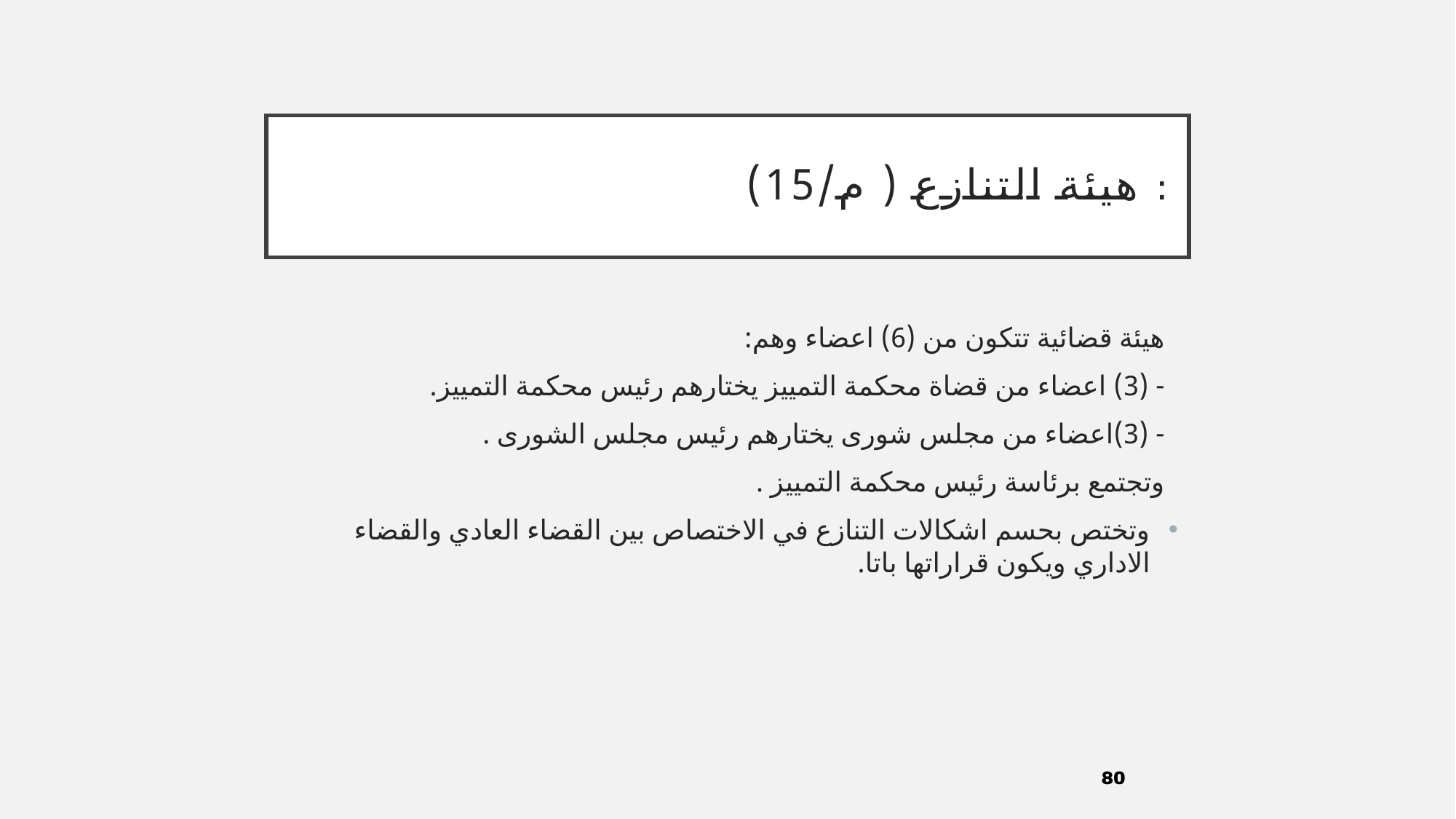

# هيئة التنازع ( م/15) :
هيئة قضائية تتكون من (6) اعضاء وهم:
- (3) اعضاء من قضاة محكمة التمييز يختارهم رئيس محكمة التمييز.
- (3)اعضاء من مجلس شورى يختارهم رئيس مجلس الشورى .
وتجتمع برئاسة رئيس محكمة التمييز .
وتختص بحسم اشكالات التنازع في الاختصاص بين القضاء العادي والقضاء الاداري ويكون قراراتها باتا.
80